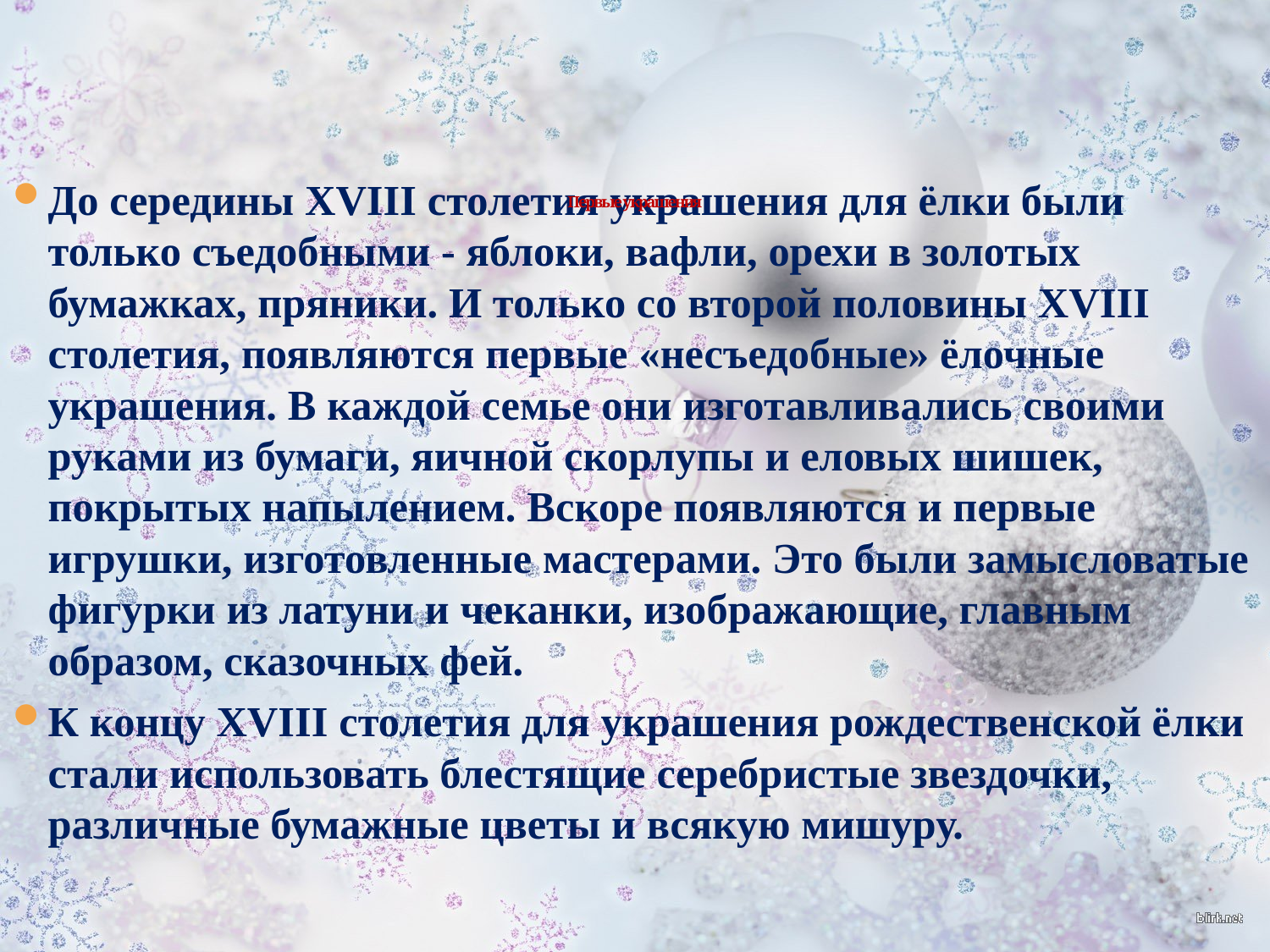

# Первые украшения
До середины XVIII столетия украшения для ёлки были только съедобными - яблоки, вафли, орехи в золотых бумажках, пряники. И только со второй половины XVIII столетия, появляются первые «несъедобные» ёлочные украшения. В каждой семье они изготавливались своими руками из бумаги, яичной скорлупы и еловых шишек, покрытых напылением. Вскоре появляются и первые игрушки, изготовленные мастерами. Это были замысловатые фигурки из латуни и чеканки, изображающие, главным образом, сказочных фей.
К концу XVIII столетия для украшения рождественской ёлки стали использовать блестящие серебристые звездочки, различные бумажные цветы и всякую мишуру.